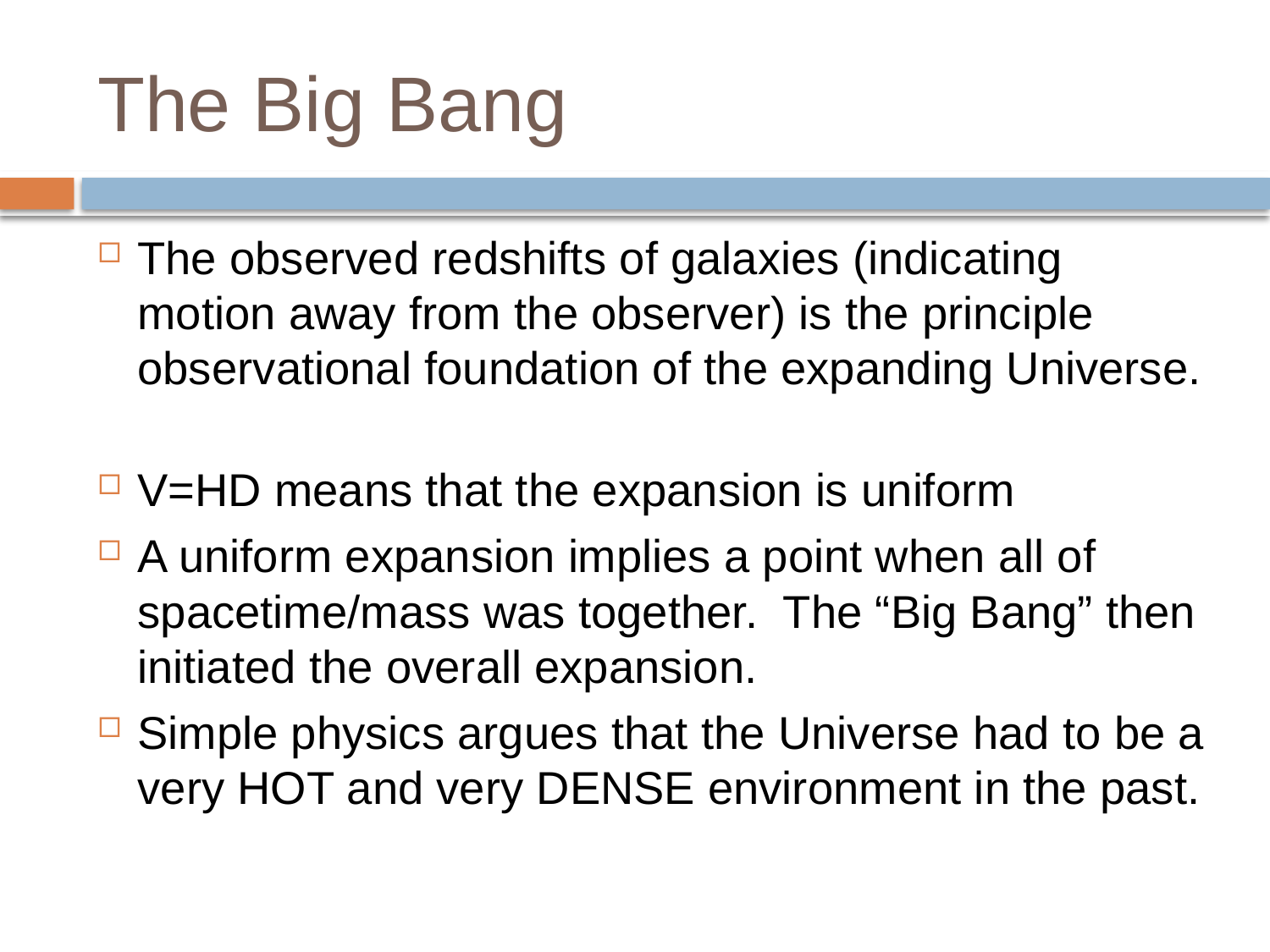

# The Big Bang
The observed redshifts of galaxies (indicating motion away from the observer) is the principle observational foundation of the expanding Universe.
V=HD means that the expansion is uniform
A uniform expansion implies a point when all of spacetime/mass was together.  The “Big Bang” then initiated the overall expansion.
Simple physics argues that the Universe had to be a very HOT and very DENSE environment in the past.